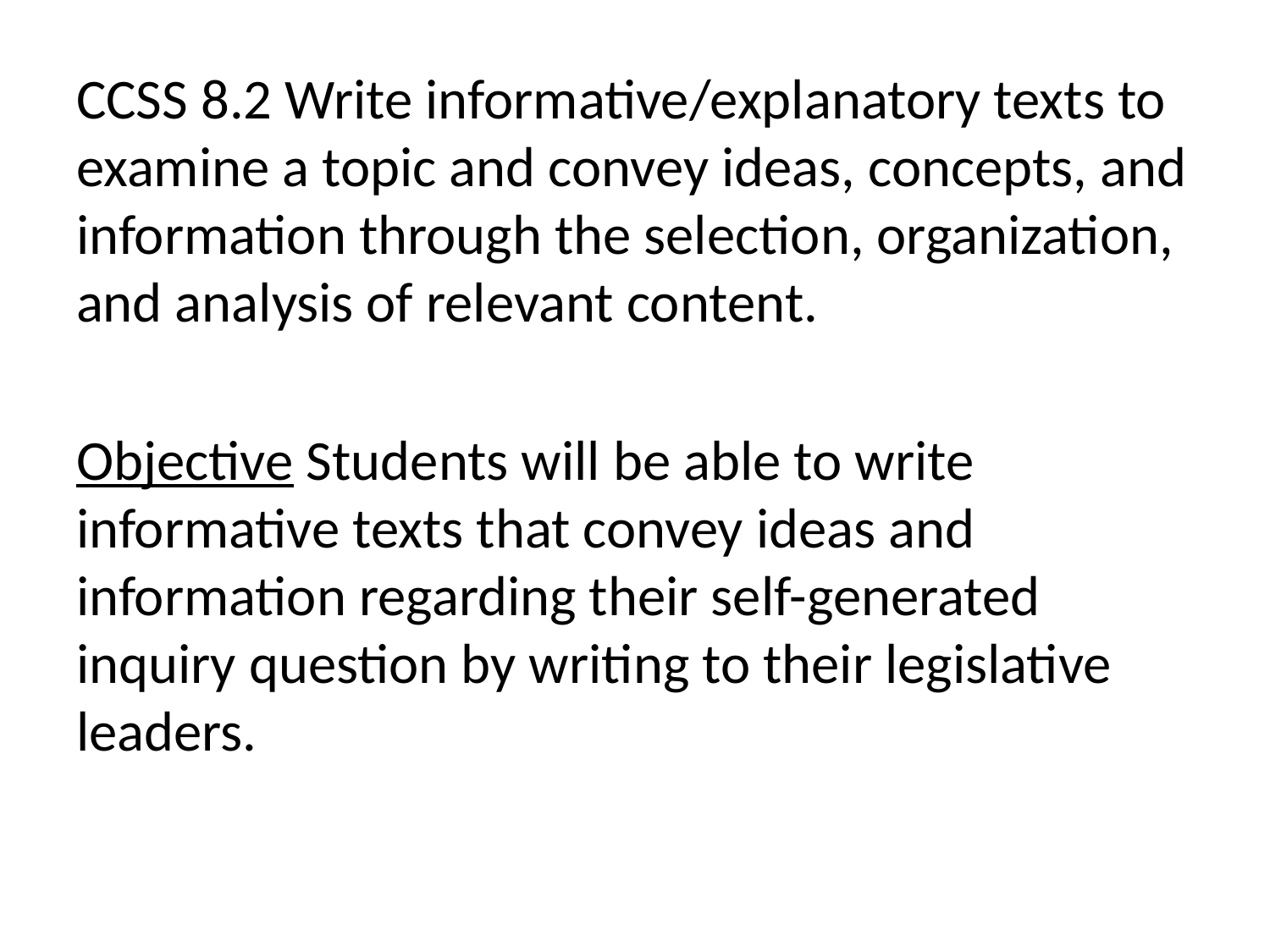

CCSS 8.2 Write informative/explanatory texts to examine a topic and convey ideas, concepts, and information through the selection, organization, and analysis of relevant content.

Objective Students will be able to write informative texts that convey ideas and information regarding their self-generated inquiry question by writing to their legislative leaders.